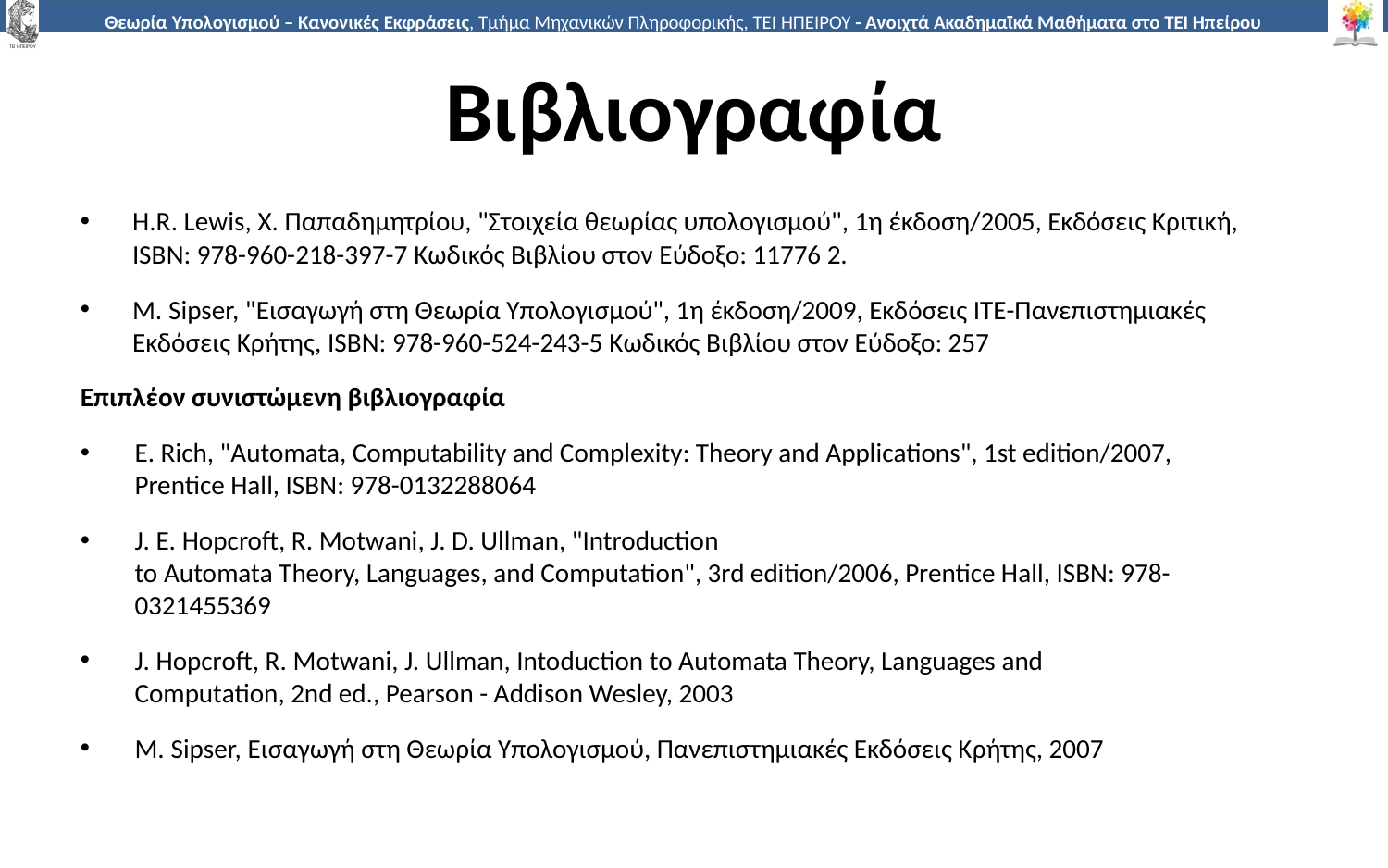

# Βιβλιογραφία
H.R. Lewis, Χ. Παπαδημητρίου, "Στοιχεία θεωρίας υπολογισμού", 1η έκδοση/2005, Εκδόσεις Κριτική, ISBN: 978-960-218-397-7 Κωδικός Βιβλίου στον Εύδοξο: 11776 2.
M. Sipser, "Εισαγωγή στη Θεωρία Υπολογισμού", 1η έκδοση/2009, Εκδόσεις ΙΤΕ-Πανεπιστημιακές Εκδόσεις Κρήτης, ISBN: 978-960-524-243-5 Κωδικός Βιβλίου στον Εύδοξο: 257
Επιπλέον συνιστώμενη βιβλιογραφία
E. Rich, "Automata, Computability and Complexity: Theory and Applications", 1st edition/2007,
Prentice Hall, ISBN: 978-0132288064
J. E. Hopcroft, R. Motwani, J. D. Ullman, "Introduction
to Automata Theory, Languages, and Computation", 3rd edition/2006, Prentice Hall, ISBN: 978-
0321455369
J. Hopcroft, R. Motwani, J. Ullman, Intoduction to Automata Theory, Languages and
Computation, 2nd ed., Pearson - Addison Wesley, 2003
M. Sipser, Εισαγωγή στη Θεωρία Υπολογισμού, Πανεπιστημιακές Εκδόσεις Κρήτης, 2007